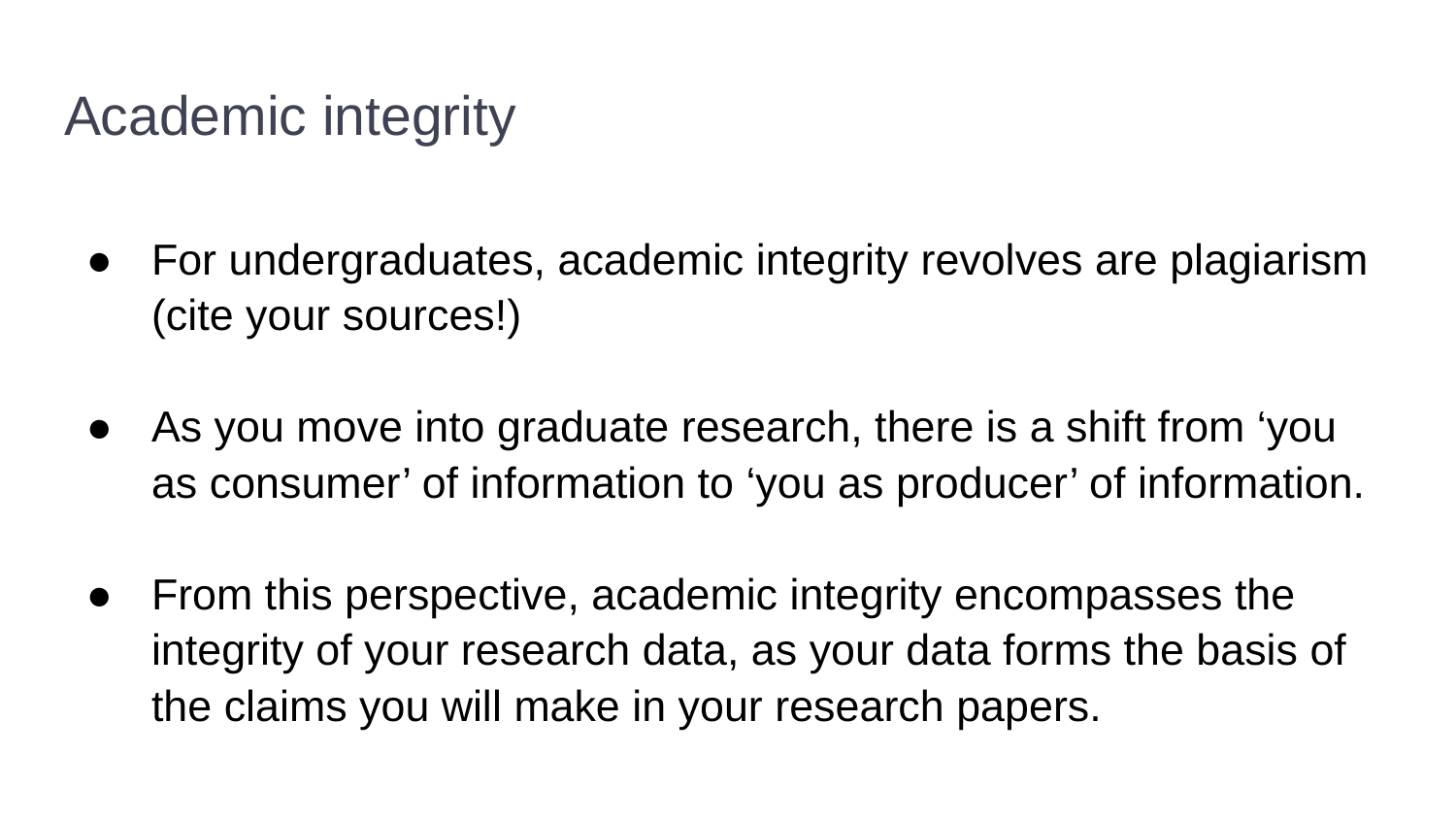

# Academic integrity
For undergraduates, academic integrity revolves are plagiarism (cite your sources!)

As you move into graduate research, there is a shift from ‘you as consumer’ of information to ‘you as producer’ of information.

From this perspective, academic integrity encompasses the integrity of your research data, as your data forms the basis of the claims you will make in your research papers.